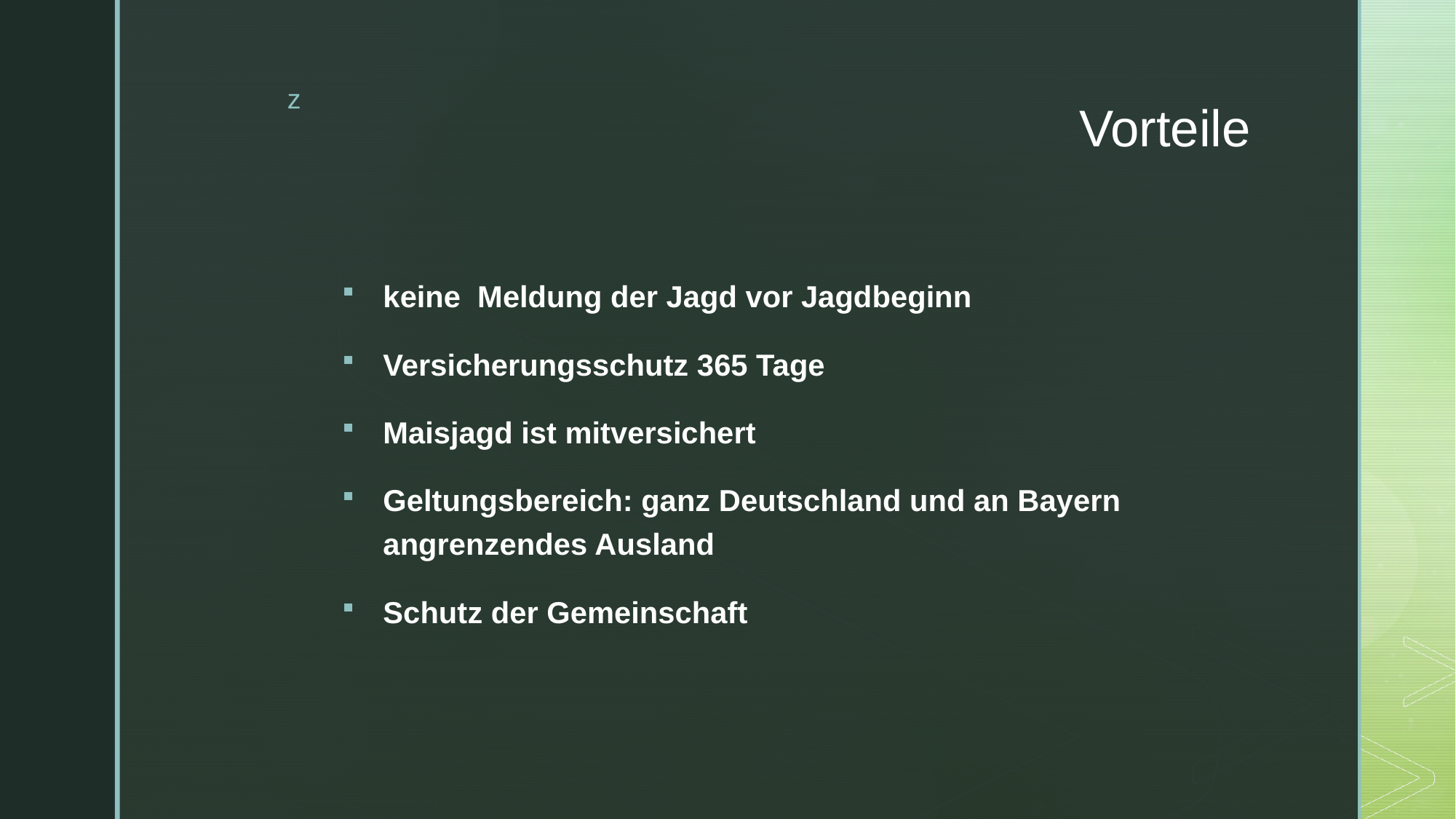

# Vorteile
keine  Meldung der Jagd vor Jagdbeginn
Versicherungsschutz 365 Tage
Maisjagd ist mitversichert
Geltungsbereich: ganz Deutschland und an Bayern angrenzendes Ausland
Schutz der Gemeinschaft